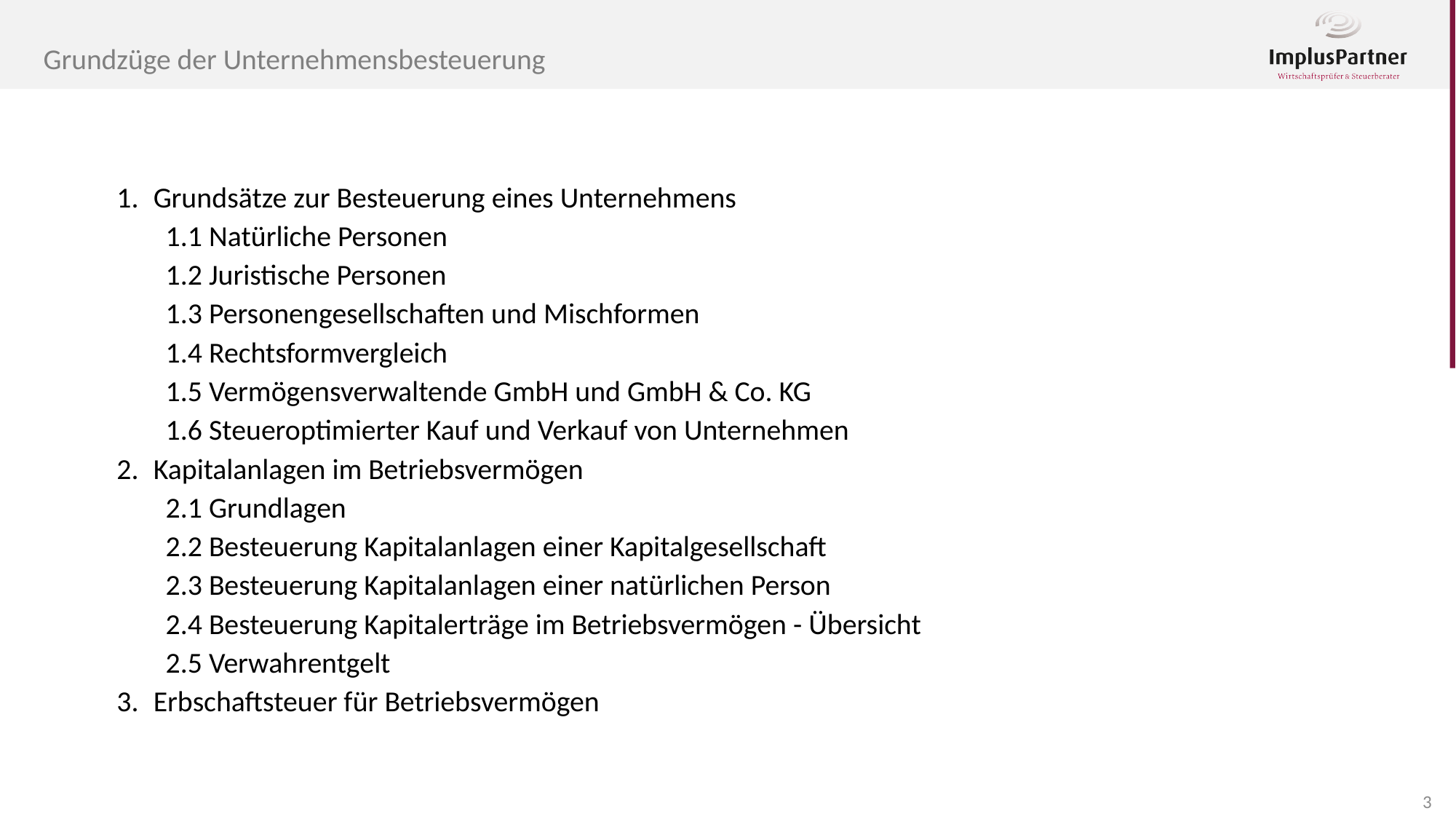

Grundzüge der Unternehmensbesteuerung
Grundsätze zur Besteuerung eines Unternehmens
1.1 Natürliche Personen
1.2 Juristische Personen
1.3 Personengesellschaften und Mischformen
1.4 Rechtsformvergleich
1.5 Vermögensverwaltende GmbH und GmbH & Co. KG
1.6 Steueroptimierter Kauf und Verkauf von Unternehmen
Kapitalanlagen im Betriebsvermögen
2.1 Grundlagen
2.2 Besteuerung Kapitalanlagen einer Kapitalgesellschaft
2.3 Besteuerung Kapitalanlagen einer natürlichen Person
2.4 Besteuerung Kapitalerträge im Betriebsvermögen - Übersicht
2.5 Verwahrentgelt
Erbschaftsteuer für Betriebsvermögen

3